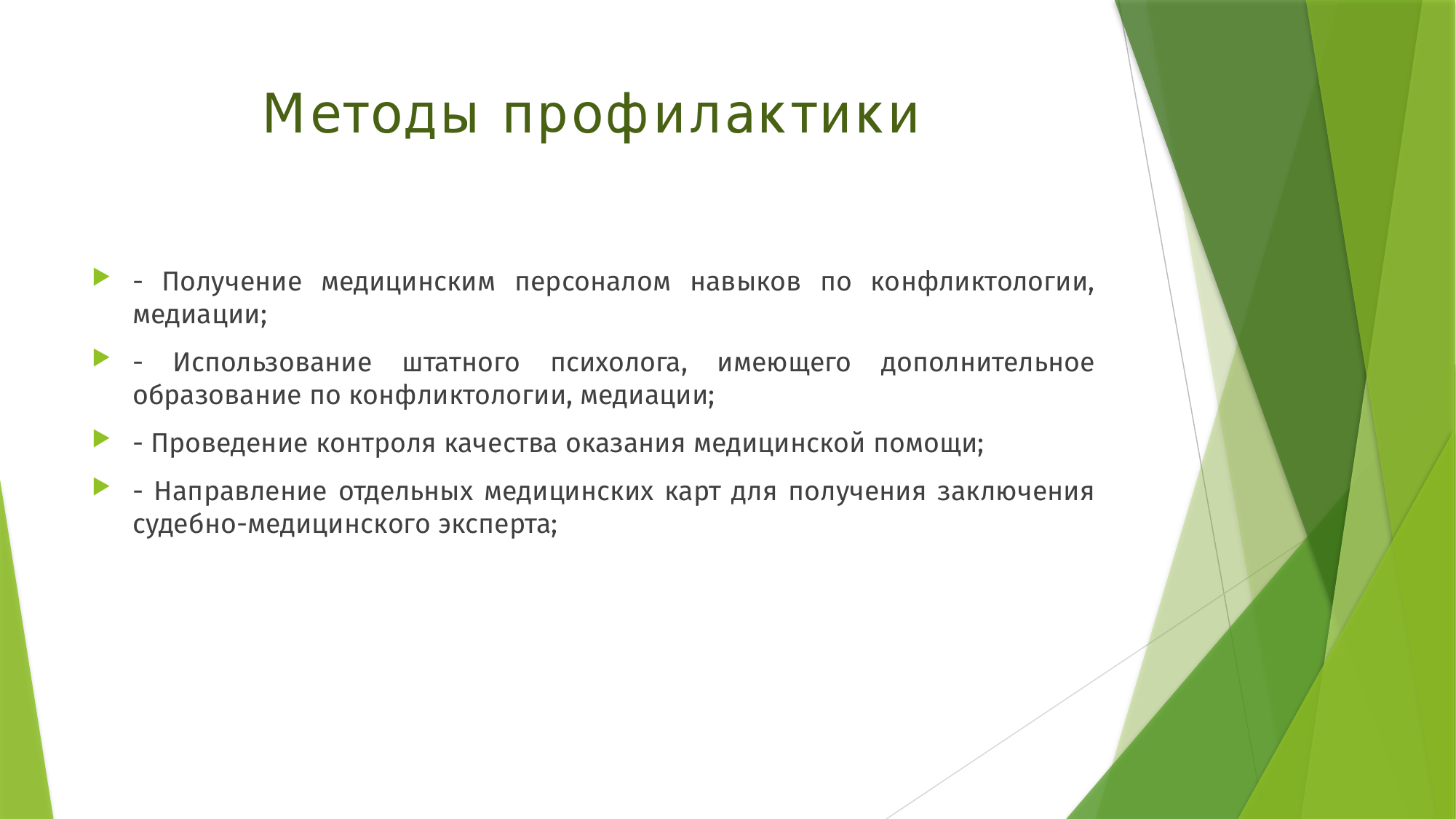

# Методы профилактики
- Получение медицинским персоналом навыков по конфликтологии, медиации;
- Использование штатного психолога, имеющего дополнительное образование по конфликтологии, медиации;
- Проведение контроля качества оказания медицинской помощи;
- Направление отдельных медицинских карт для получения заключения судебно-медицинского эксперта;